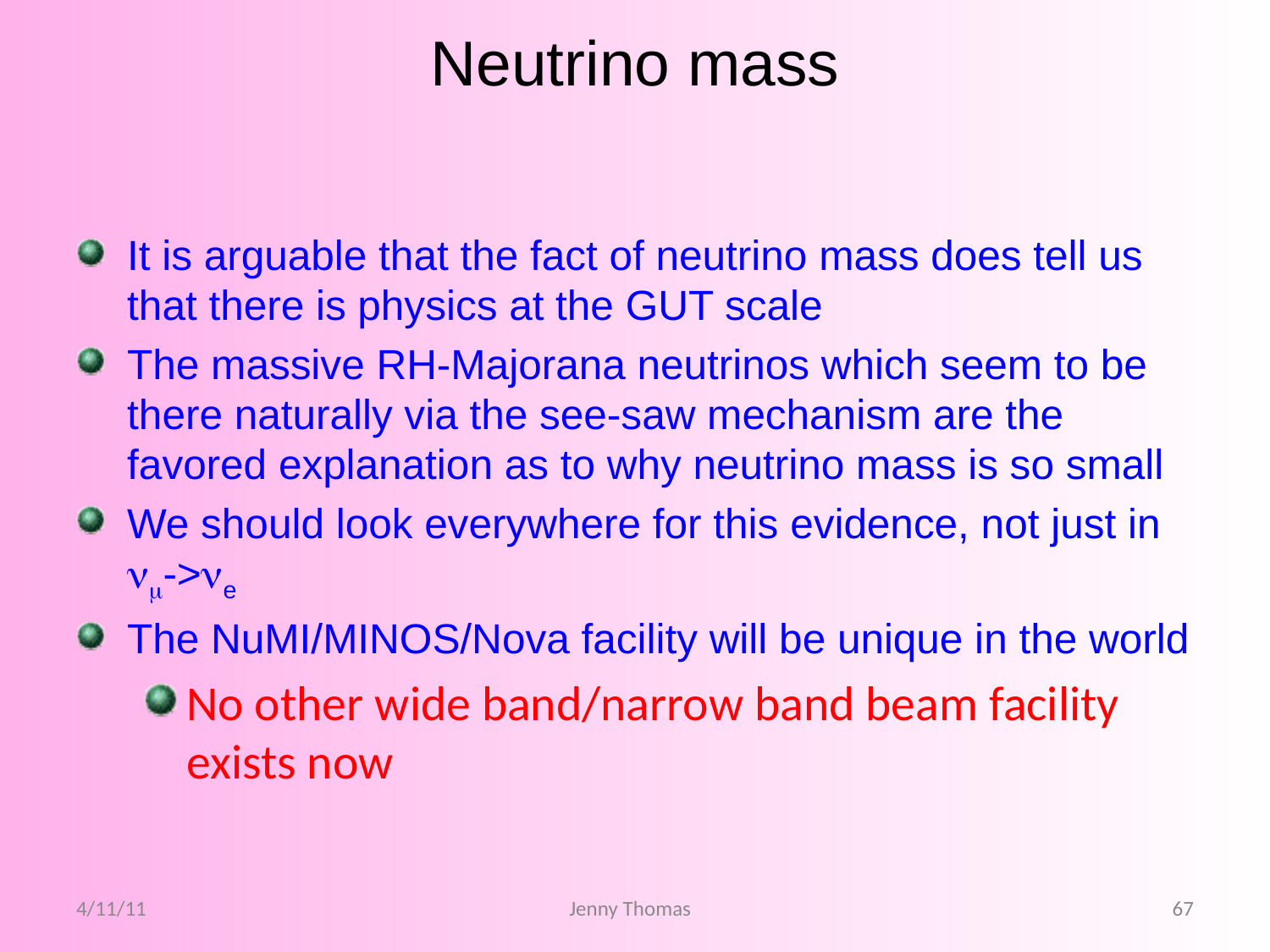

# Neutrino mass
It is arguable that the fact of neutrino mass does tell us that there is physics at the GUT scale
The massive RH-Majorana neutrinos which seem to be there naturally via the see-saw mechanism are the favored explanation as to why neutrino mass is so small
We should look everywhere for this evidence, not just in νμ->νe
The NuMI/MINOS/Nova facility will be unique in the world
No other wide band/narrow band beam facility exists now

4/11/11
Jenny Thomas
67